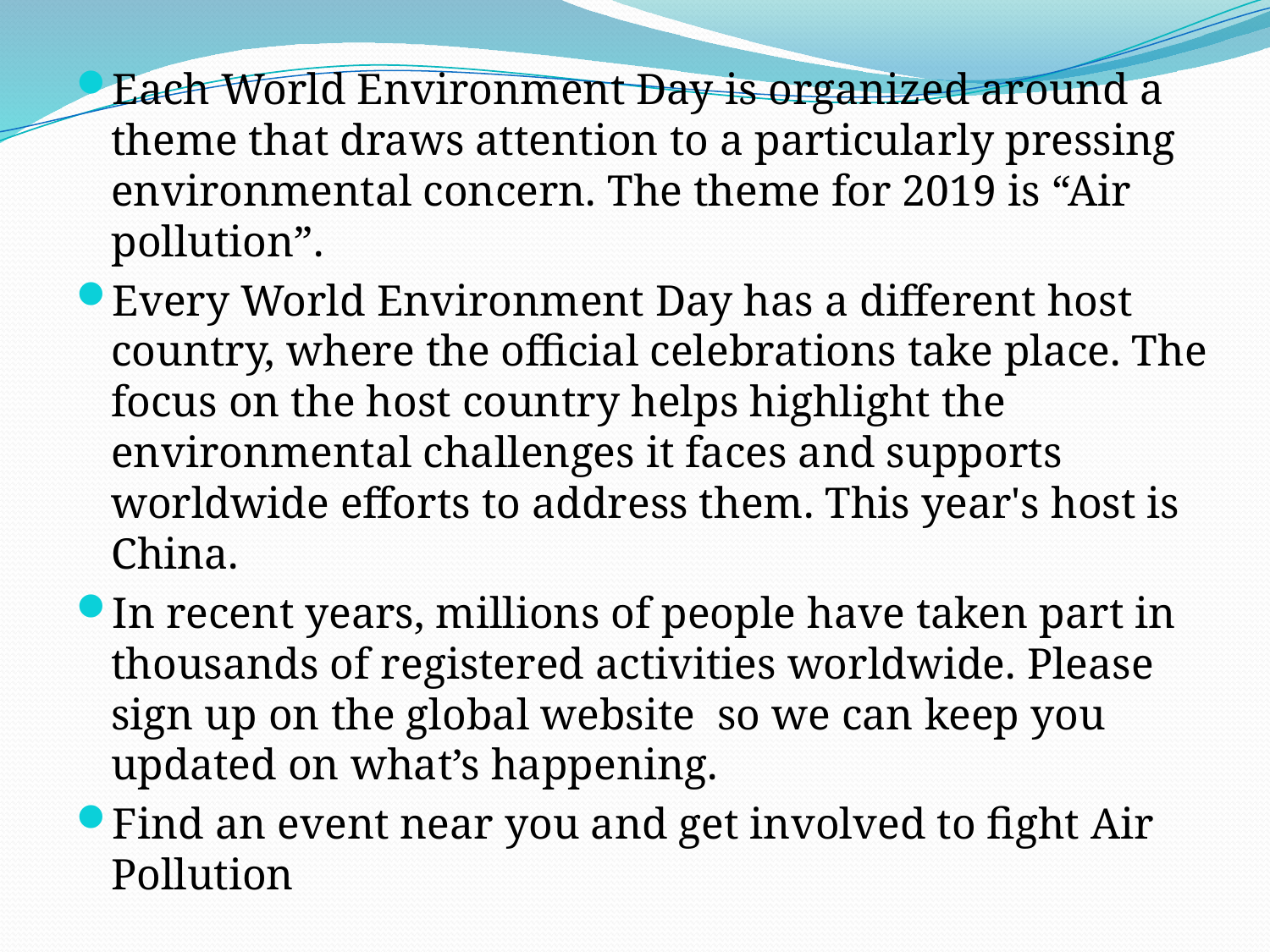

Each World Environment Day is organized around a theme that draws attention to a particularly pressing environmental concern. The theme for 2019 is “Air pollution”.
Every World Environment Day has a different host country, where the official celebrations take place. The focus on the host country helps highlight the environmental challenges it faces and supports worldwide efforts to address them. This year's host is China.
In recent years, millions of people have taken part in thousands of registered activities worldwide. Please sign up on the global website  so we can keep you updated on what’s happening.
Find an event near you and get involved to fight Air Pollution